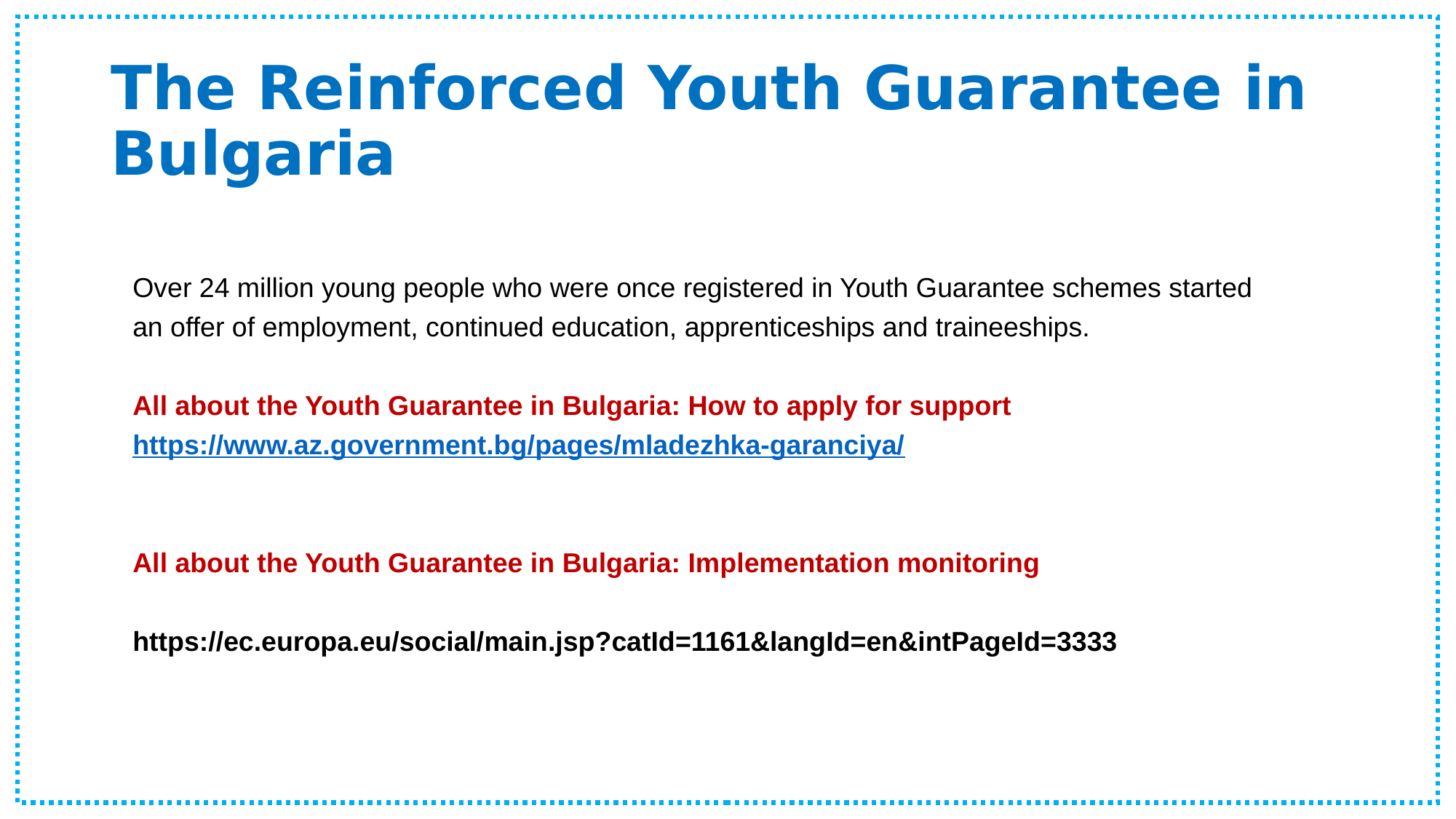

# The Reinforced Youth Guarantee in Bulgaria
Over 24 million young people who were once registered in Youth Guarantee schemes started an offer of employment, continued education, apprenticeships and traineeships.

All about the Youth Guarantee in Bulgaria: How to apply for support
https://www.az.government.bg/pages/mladezhka-garanciya/

All about the Youth Guarantee in Bulgaria: Implementation monitoring

https://ec.europa.eu/social/main.jsp?catId=1161&langId=en&intPageId=3333